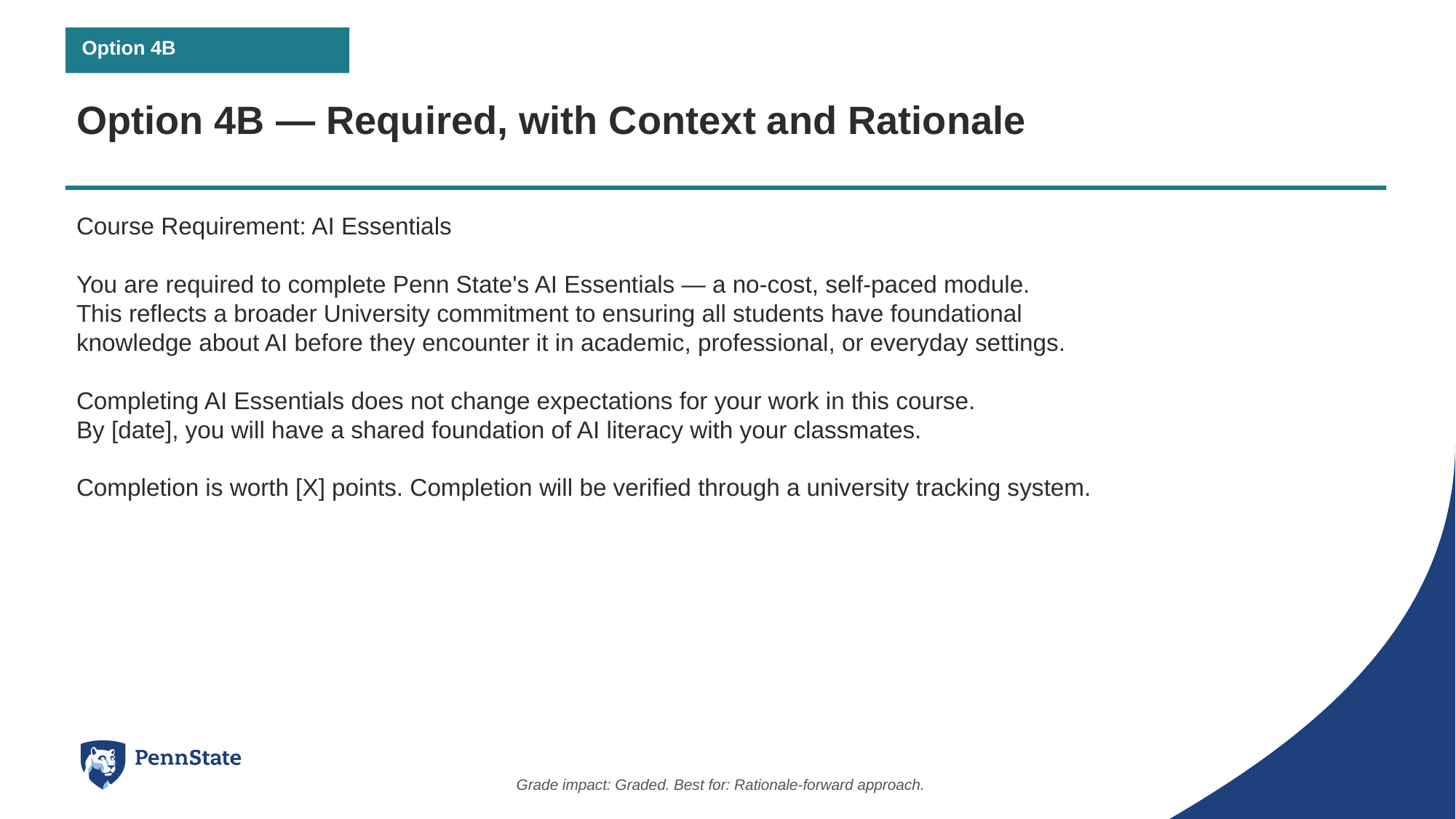

Option 4B
Option 4B — Required, with Context and Rationale

Course Requirement: AI Essentials

You are required to complete Penn State's AI Essentials — a no-cost, self-paced module.
This reflects a broader University commitment to ensuring all students have foundational
knowledge about AI before they encounter it in academic, professional, or everyday settings.

Completing AI Essentials does not change expectations for your work in this course.
By [date], you will have a shared foundation of AI literacy with your classmates.

Completion is worth [X] points. Completion will be verified through a university tracking system.

Grade impact: Graded. Best for: Rationale-forward approach.